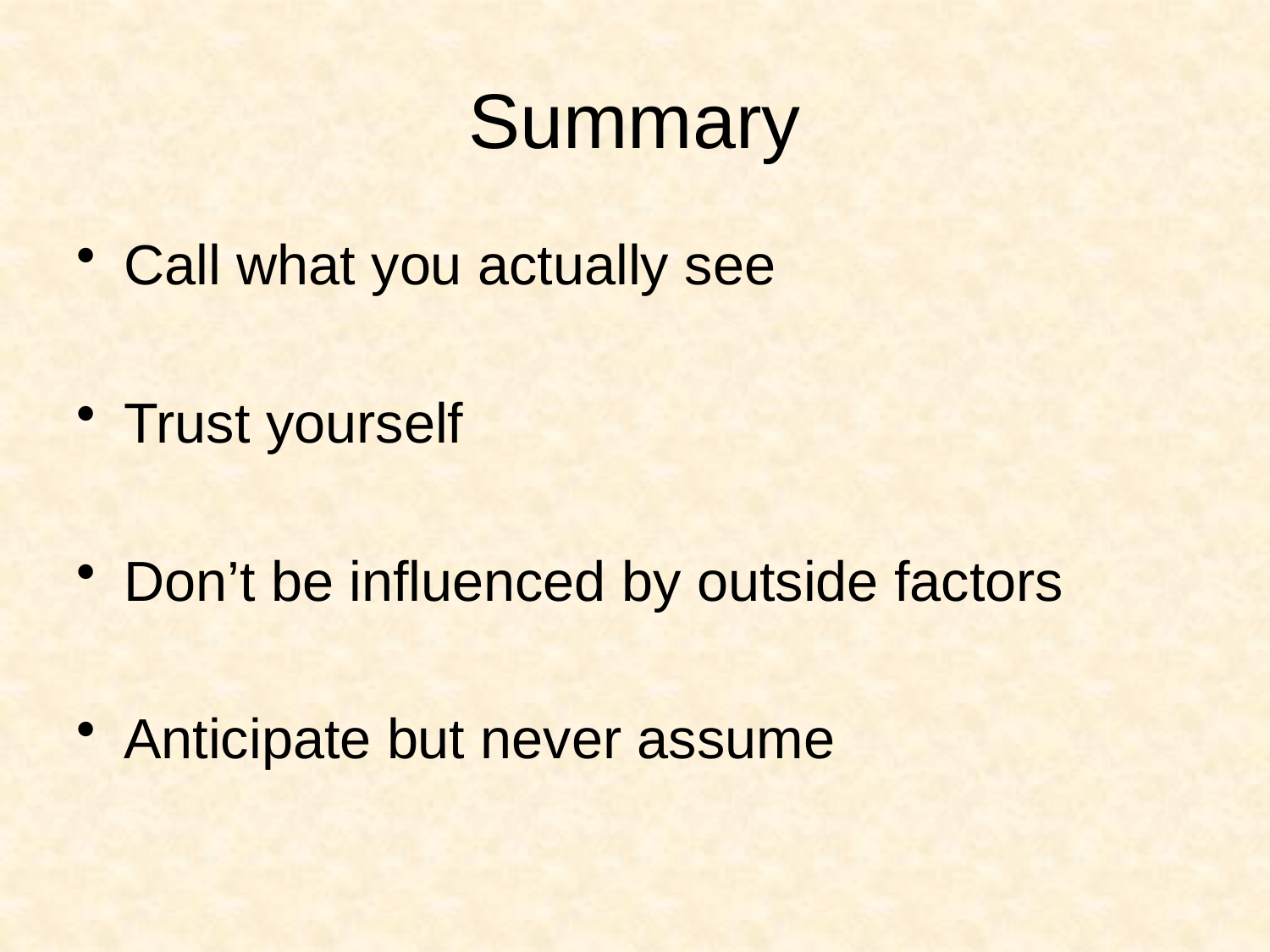

# Summary
Call what you actually see

Trust yourself

Don’t be influenced by outside factors

Anticipate but never assume